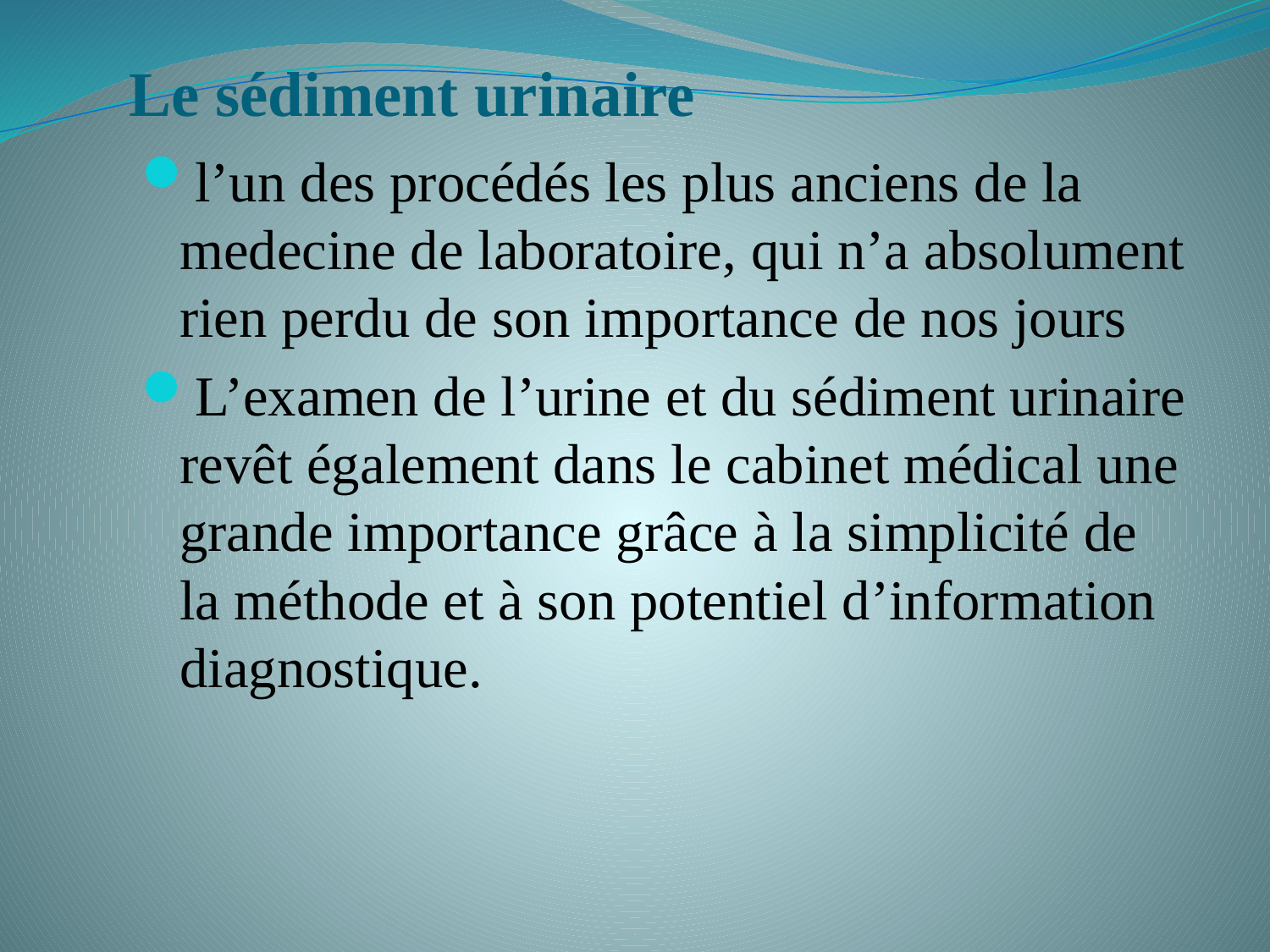

# Le sédiment urinaire
l’un des procédés les plus anciens de la medecine de laboratoire, qui n’a absolument rien perdu de son importance de nos jours
L’examen de l’urine et du sédiment urinaire revêt également dans le cabinet médical une grande importance grâce à la simplicité de la méthode et à son potentiel d’information diagnostique.